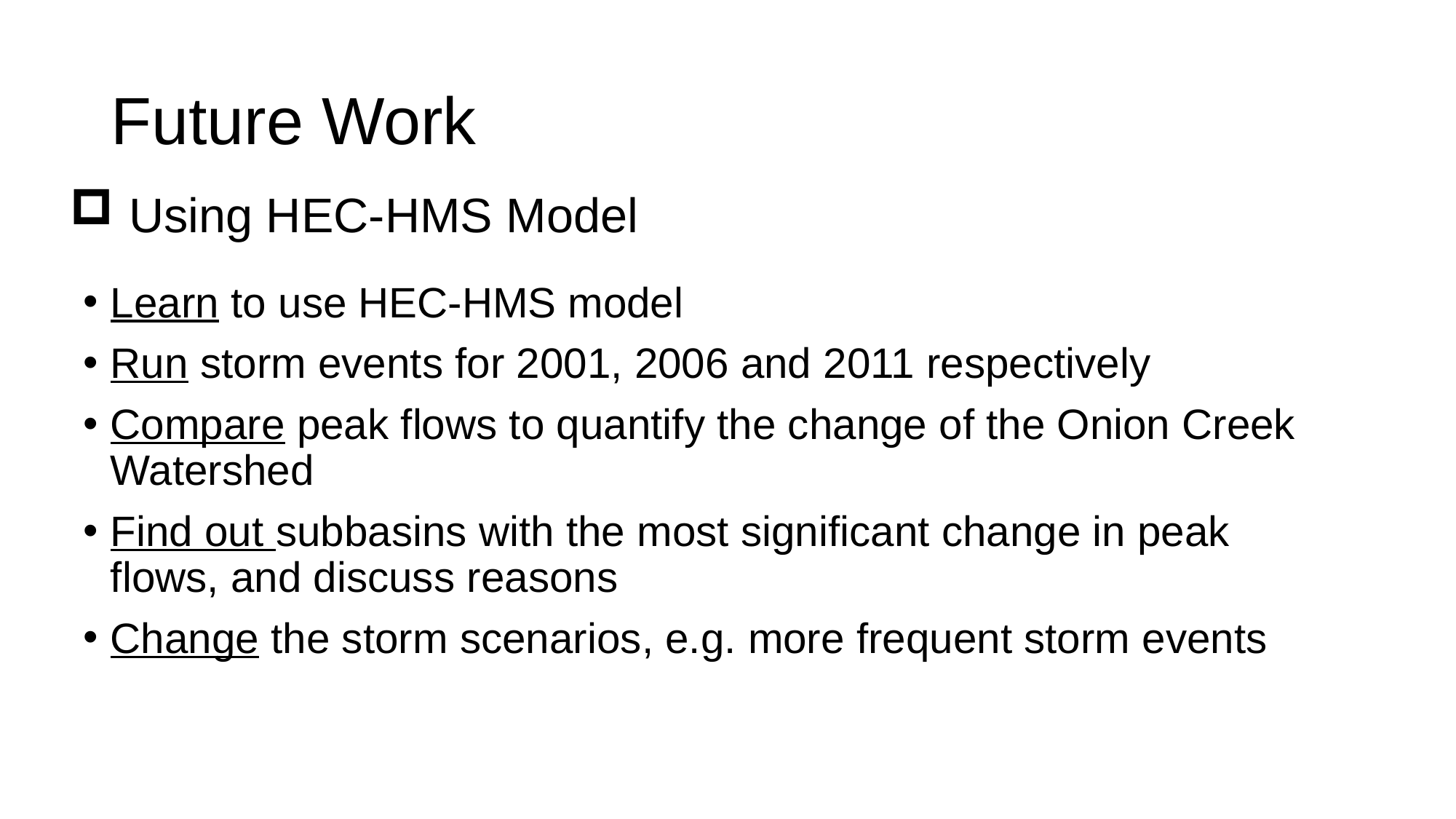

# Future Work
 Using HEC-HMS Model
Learn to use HEC-HMS model
Run storm events for 2001, 2006 and 2011 respectively
Compare peak flows to quantify the change of the Onion Creek Watershed
Find out subbasins with the most significant change in peak flows, and discuss reasons
Change the storm scenarios, e.g. more frequent storm events